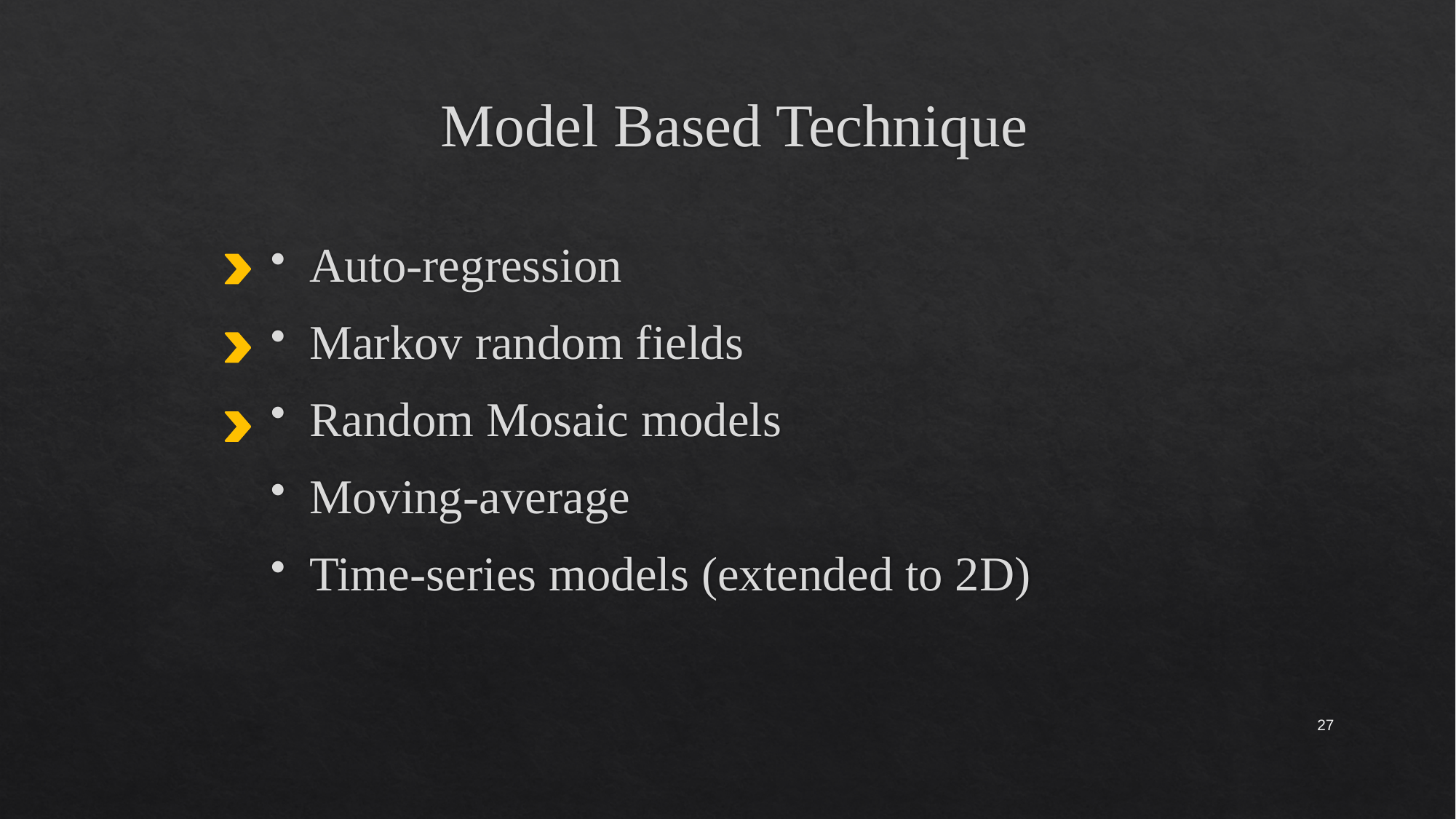

# Model Based Technique
Auto-regression
Markov random fields
Random Mosaic models
Moving-average
Time-series models (extended to 2D)

27